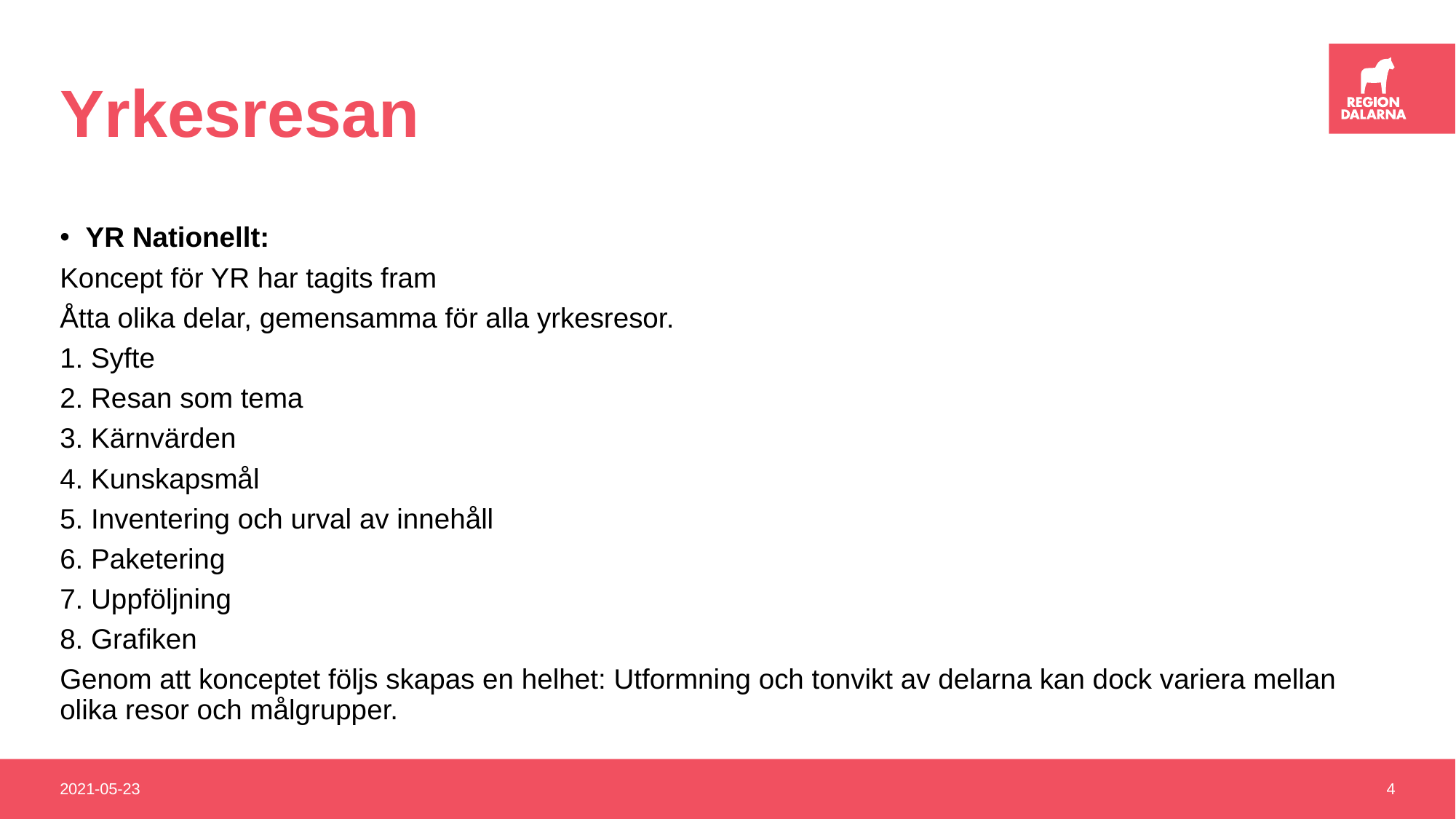

# Yrkesresan
YR Nationellt:
Koncept för YR har tagits fram
Åtta olika delar, gemensamma för alla yrkesresor.
1. Syfte
2. Resan som tema
3. Kärnvärden
4. Kunskapsmål
5. Inventering och urval av innehåll
6. Paketering
7. Uppföljning
8. Grafiken
Genom att konceptet följs skapas en helhet: Utformning och tonvikt av delarna kan dock variera mellan olika resor och målgrupper.

2021-05-23

4